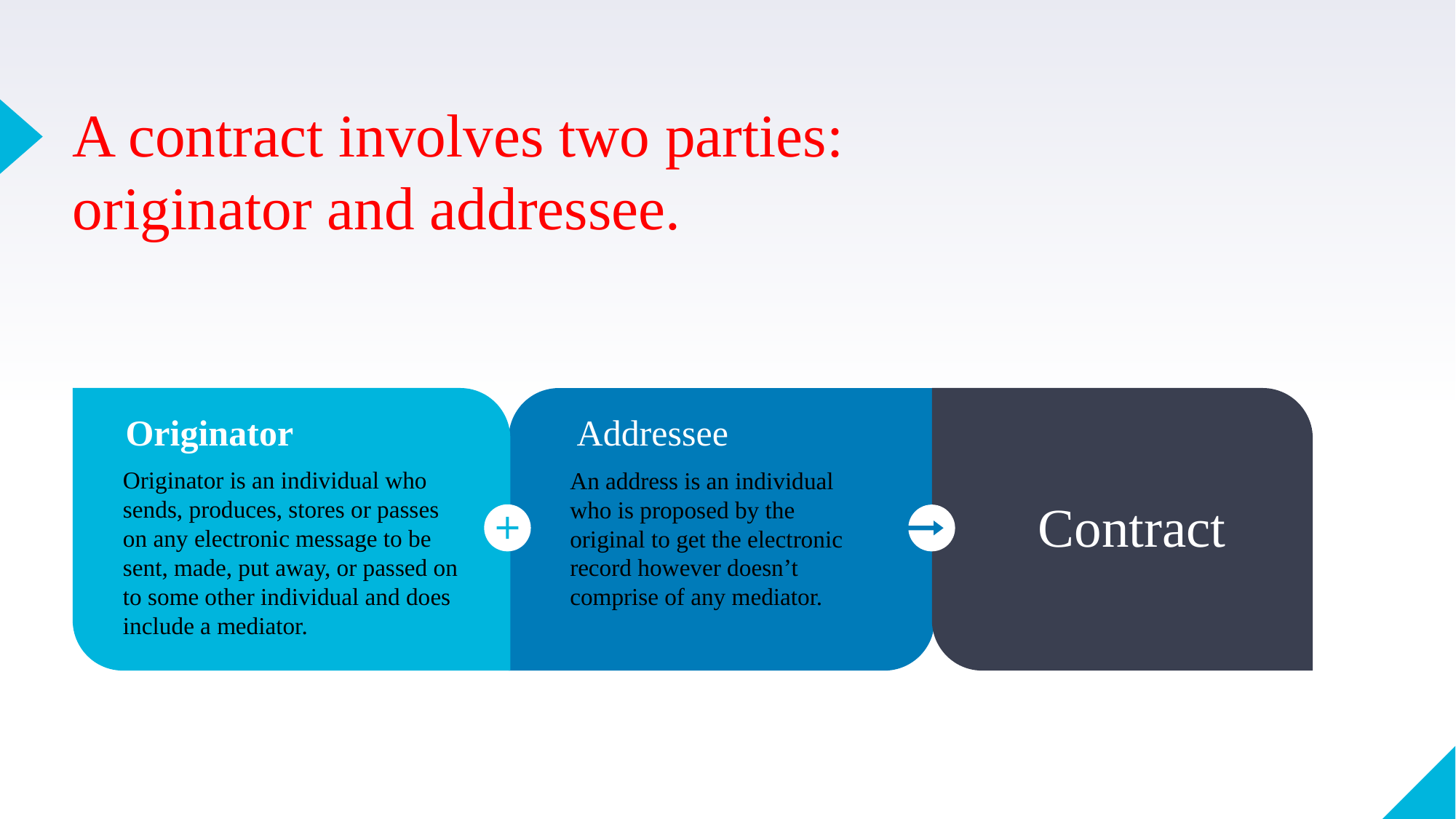

# A contract involves two parties: originator and addressee.

Originator
Originator is an individual who sends, produces, stores or passes on any electronic message to be sent, made, put away, or passed on to some other individual and does include a mediator.

Addressee
An address is an individual who is proposed by the original to get the electronic record however doesn’t comprise of any mediator.

Contract